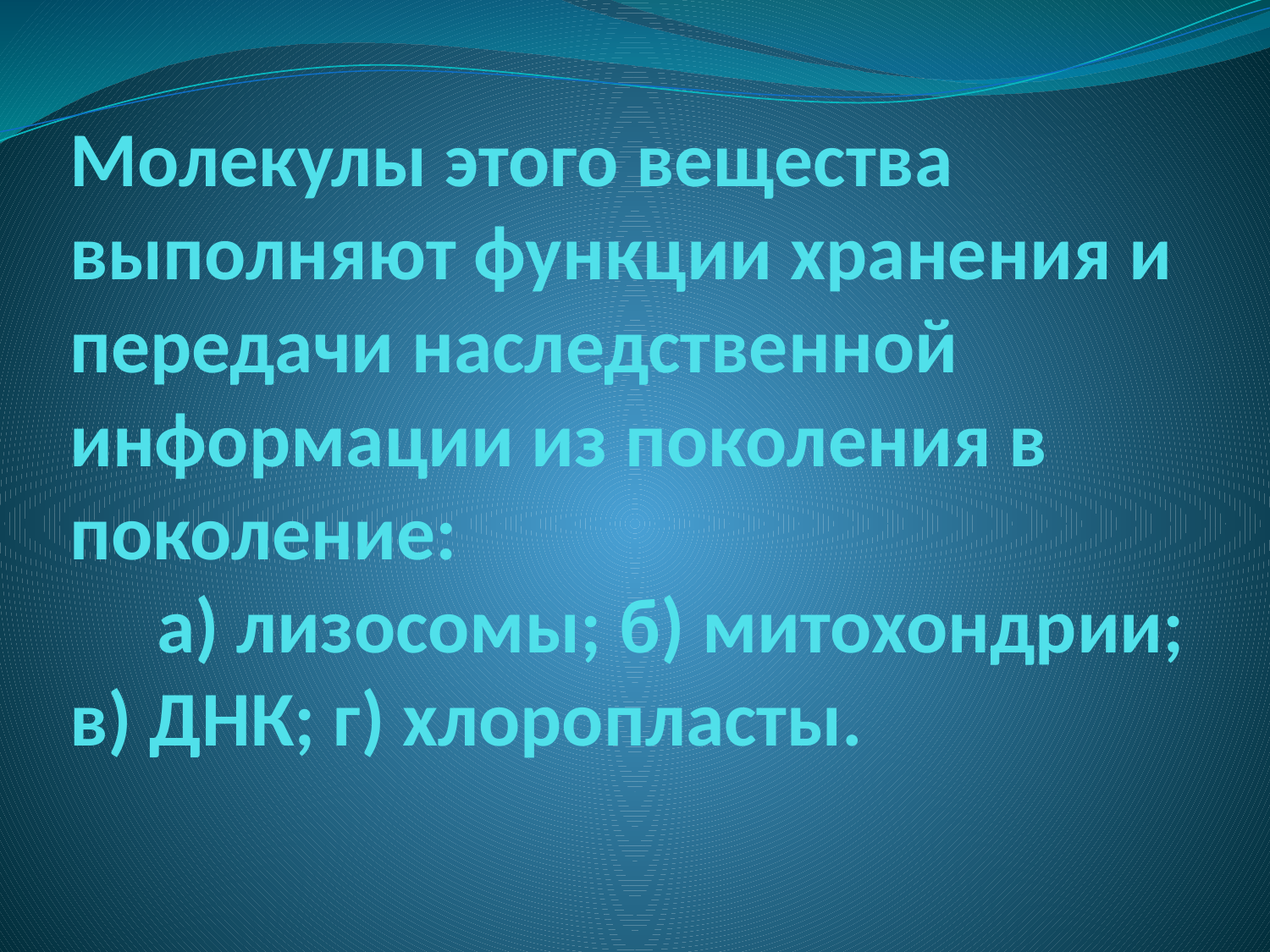

# Молекулы этого вещества выполняют функции хранения и передачи наследственной информации из поколения в поколение: а) лизосомы; б) митохондрии; в) ДНК; г) хлоропласты.